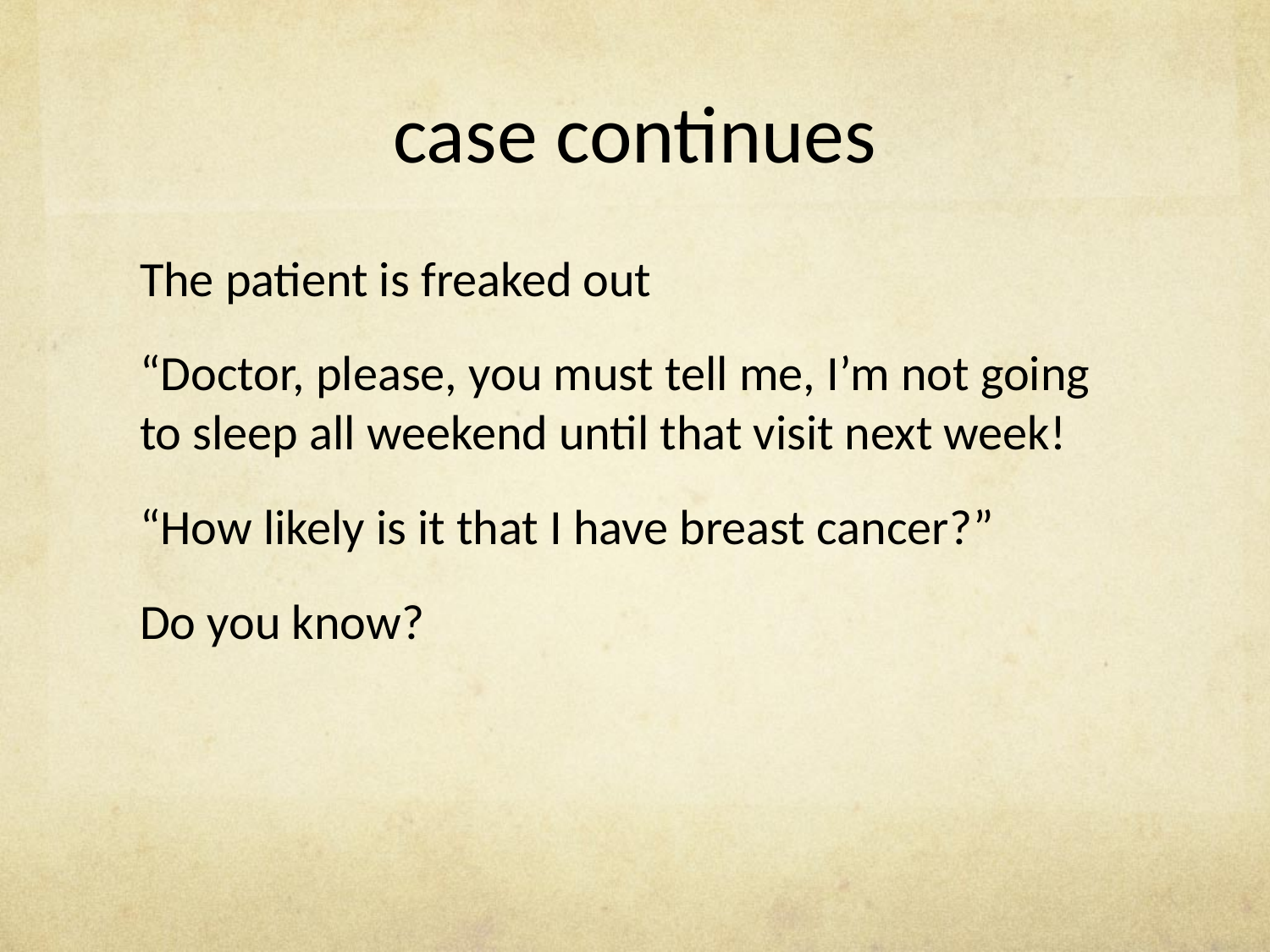

# case continues
The patient is freaked out
“Doctor, please, you must tell me, I’m not going to sleep all weekend until that visit next week!
“How likely is it that I have breast cancer?”
Do you know?